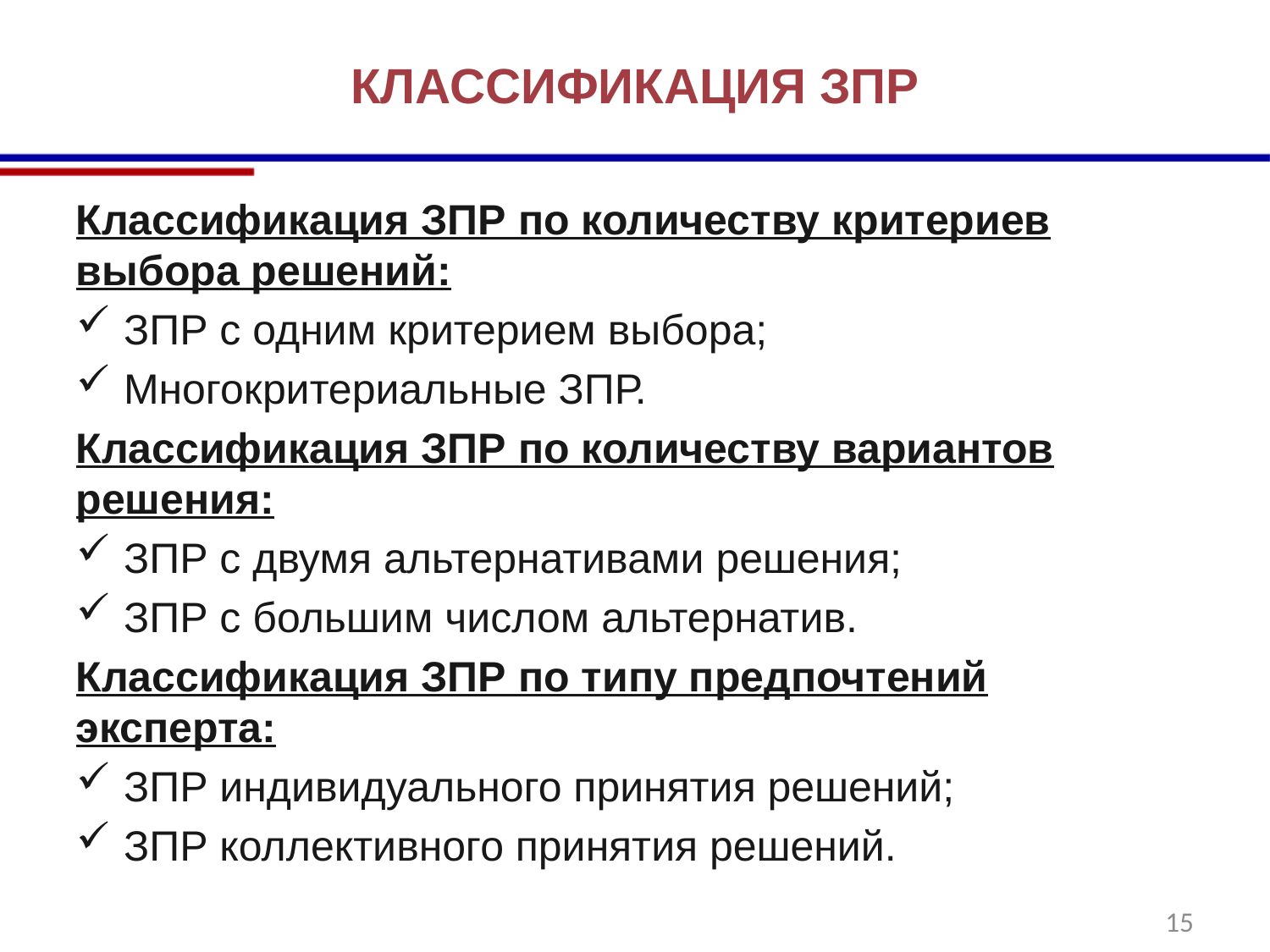

# КЛАССИФИКАЦИЯ ЗПР
Классификация ЗПР по количеству критериев выбора решений:
ЗПР с одним критерием выбора;
Многокритериальные ЗПР.
Классификация ЗПР по количеству вариантов решения:
ЗПР с двумя альтернативами решения;
ЗПР с большим числом альтернатив.
Классификация ЗПР по типу предпочтений эксперта:
ЗПР индивидуального принятия решений;
ЗПР коллективного принятия решений.
15